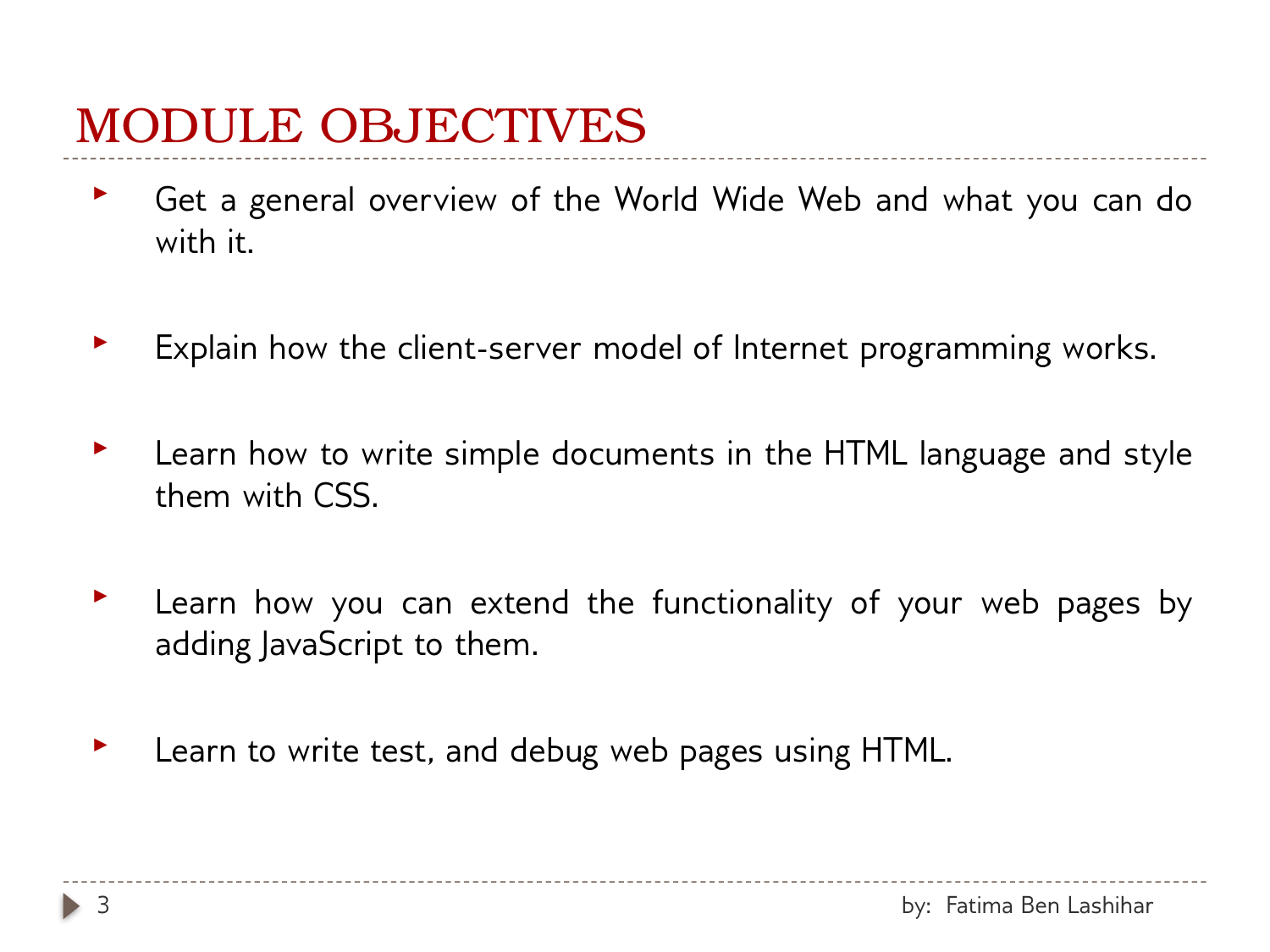

# MODULE OBJECTIVES
Get a general overview of the World Wide Web and what you can do with it.

Explain how the client-server model of Internet programming works.

Learn how to write simple documents in the HTML language and style them with CSS.

Learn how you can extend the functionality of your web pages by adding JavaScript to them.

Learn to write test, and debug web pages using HTML.
3
by:  Fatima Ben Lashihar